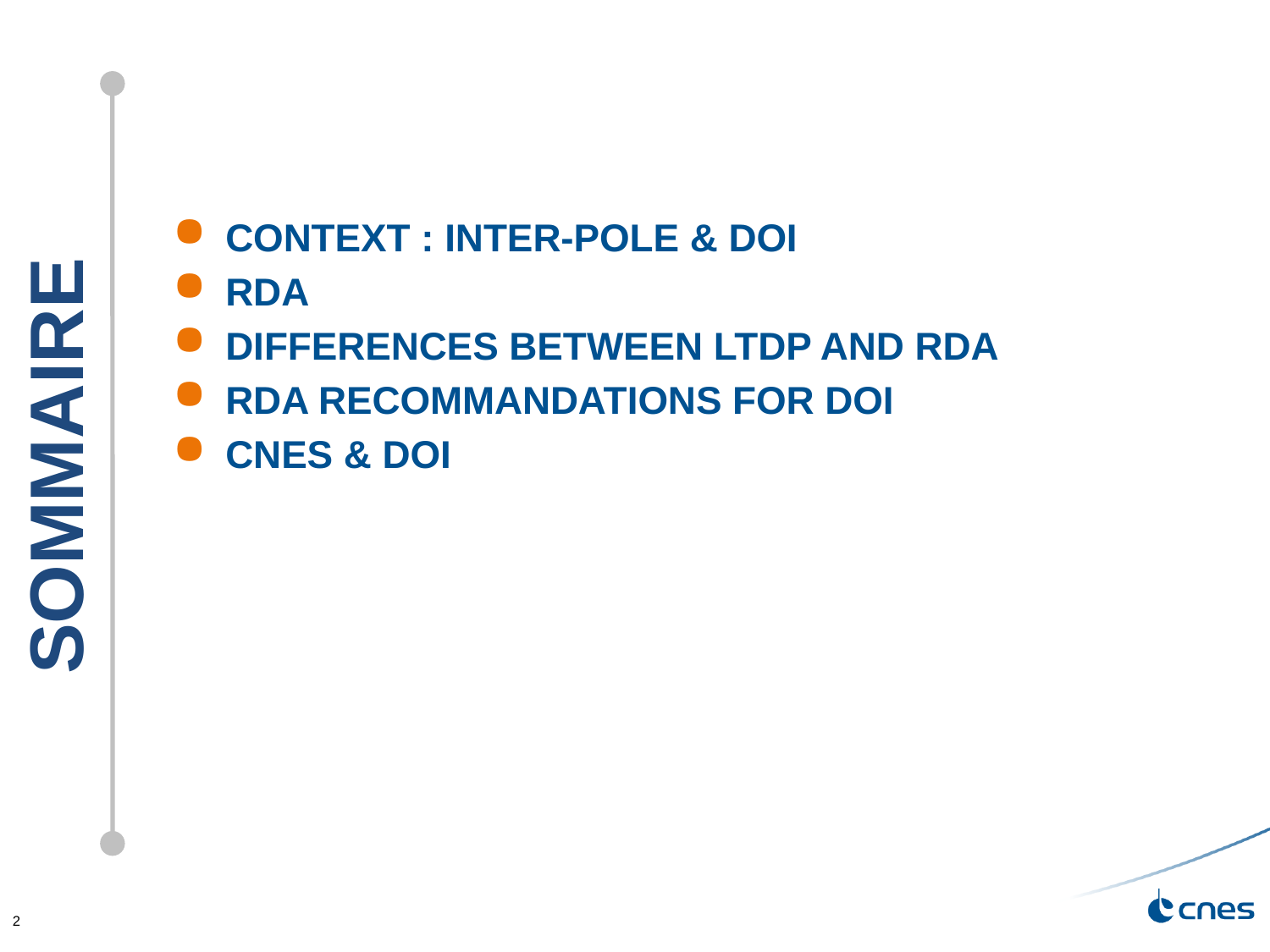

Context : Inter-Pole & DOI
RDA
Differences between LTDP and RDA
RDA recommandations for DOI
CNES & DOI
2